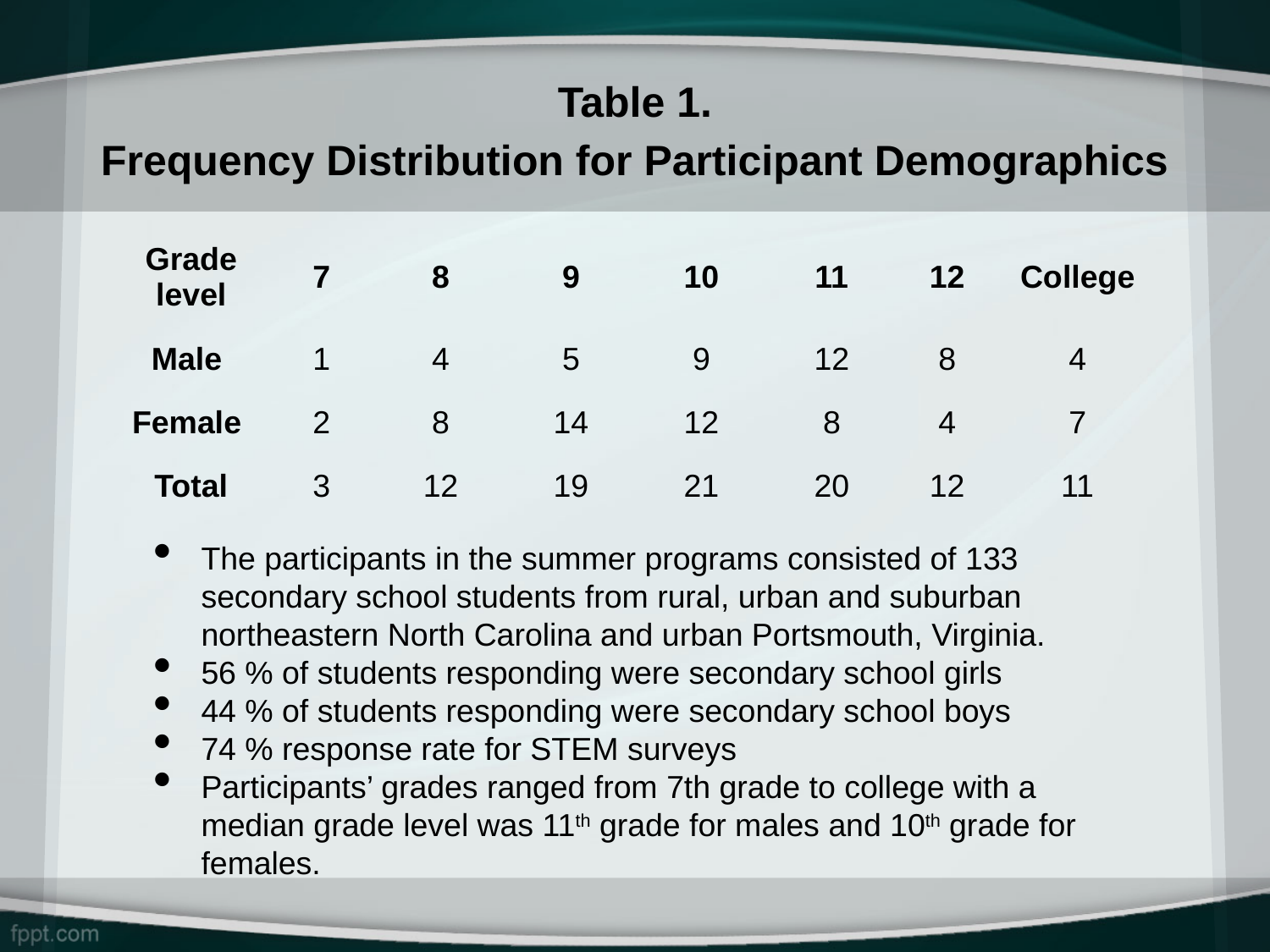

# Table 1. Frequency Distribution for Participant Demographics
| Grade level | 7 | 8 | 9 | 10 | 11 | 12 | College |
| --- | --- | --- | --- | --- | --- | --- | --- |
| Male | 1 | 4 | 5 | 9 | 12 | 8 | 4 |
| Female | 2 | 8 | 14 | 12 | 8 | 4 | 7 |
| Total | 3 | 12 | 19 | 21 | 20 | 12 | 11 |
The participants in the summer programs consisted of 133 secondary school students from rural, urban and suburban northeastern North Carolina and urban Portsmouth, Virginia.
56 % of students responding were secondary school girls
44 % of students responding were secondary school boys
74 % response rate for STEM surveys
Participants’ grades ranged from 7th grade to college with a median grade level was 11th grade for males and 10th grade for females.